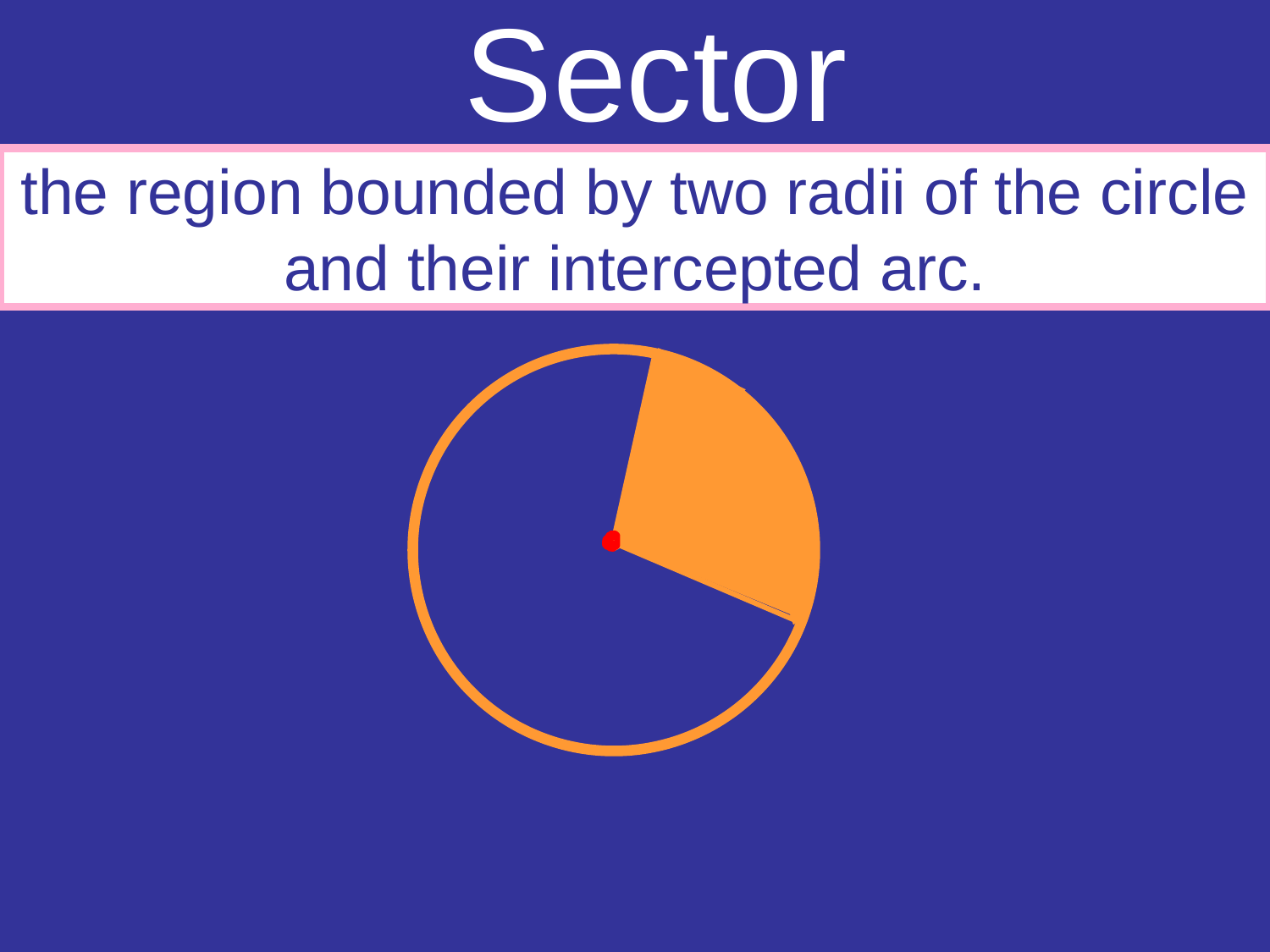

# Sector
the region bounded by two radii of the circle and their intercepted arc.